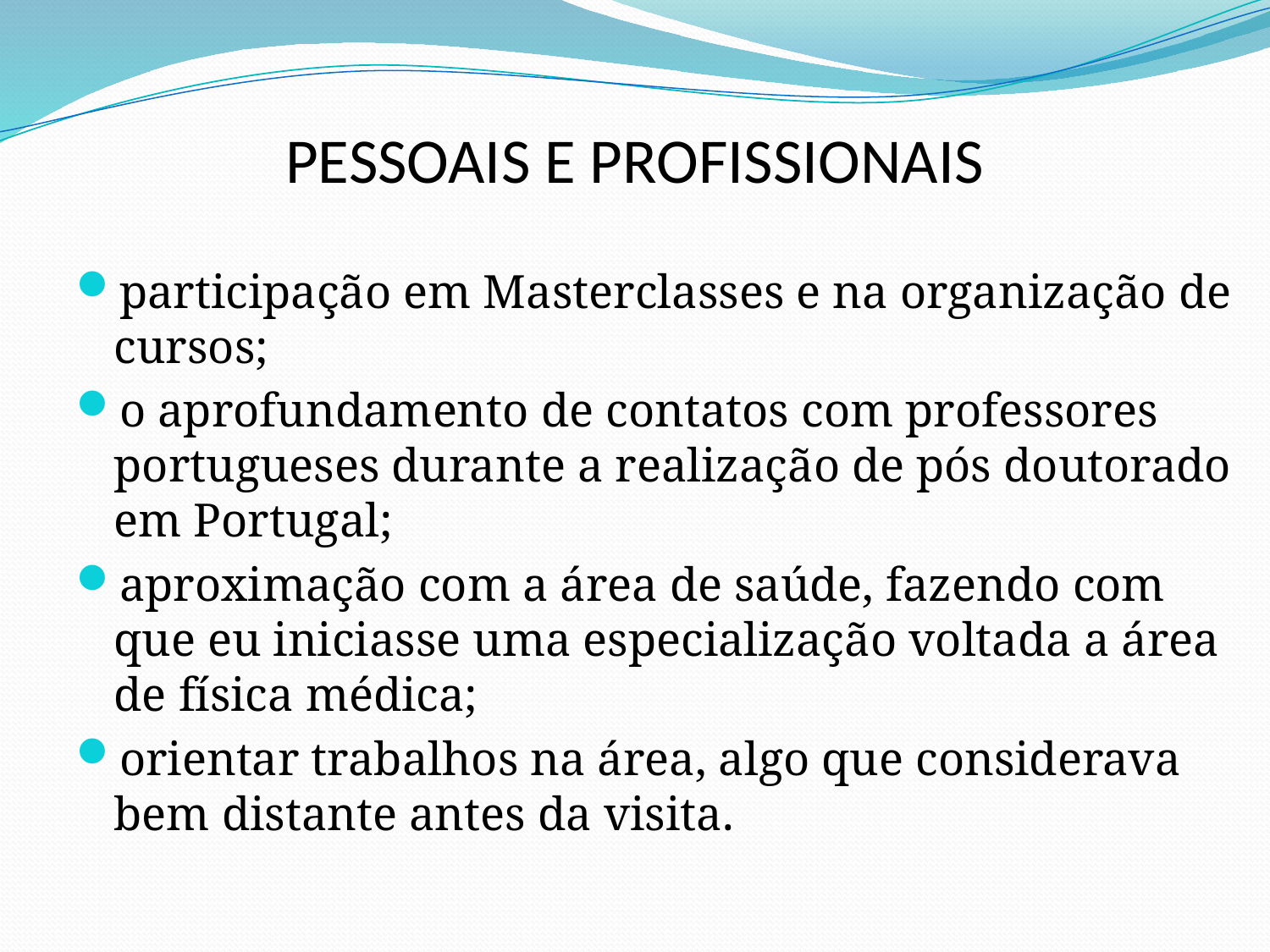

# PESSOAIS E PROFISSIONAIS
participação em Masterclasses e na organização de cursos;
o aprofundamento de contatos com professores portugueses durante a realização de pós doutorado em Portugal;
aproximação com a área de saúde, fazendo com que eu iniciasse uma especialização voltada a área de física médica;
orientar trabalhos na área, algo que considerava bem distante antes da visita.